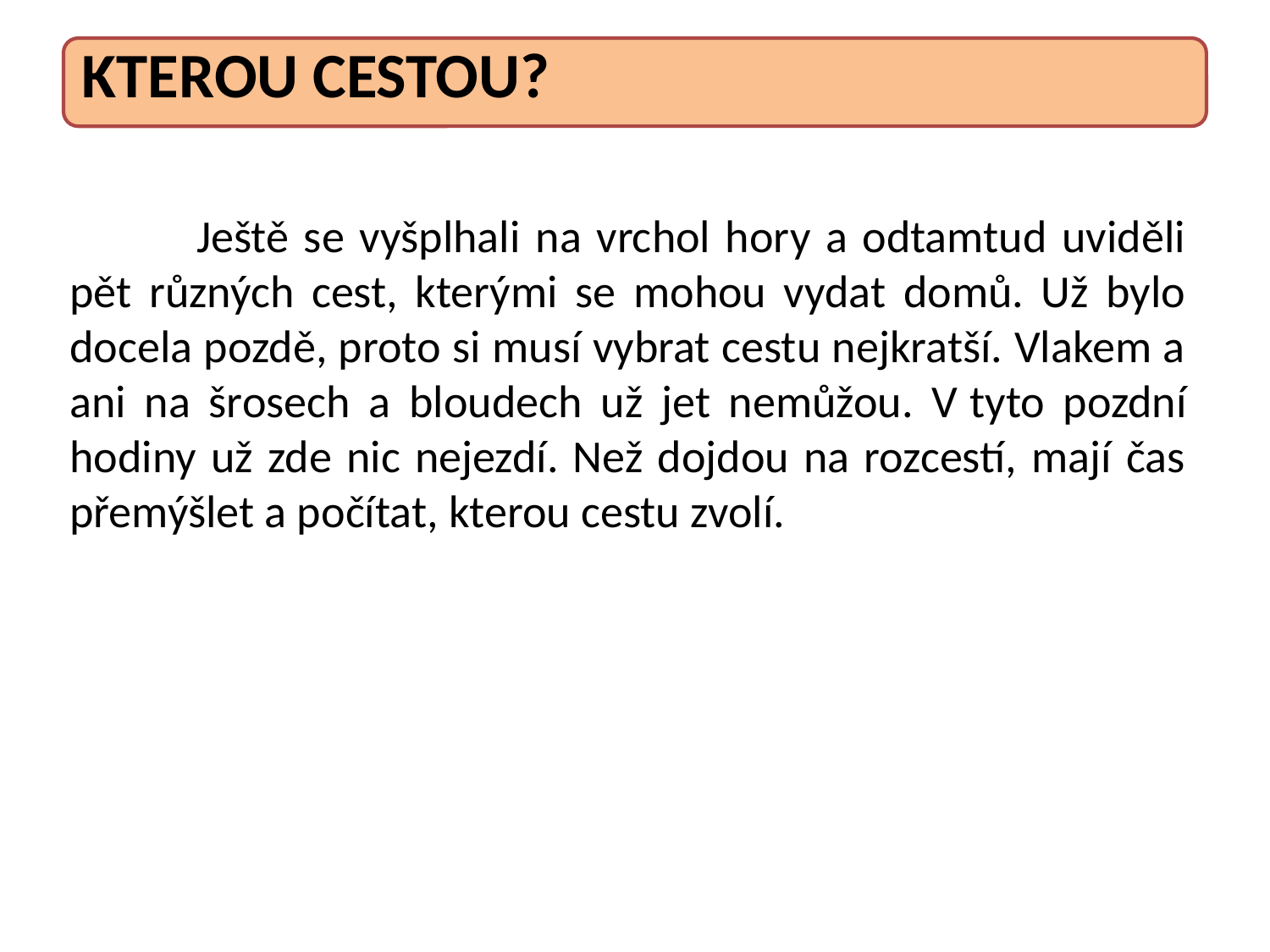

KTEROU CESTOU?

	Ještě se vyšplhali na vrchol hory a odtamtud uviděli pět různých cest, kterými se mohou vydat domů. Už bylo docela pozdě, proto si musí vybrat cestu nejkratší. Vlakem a ani na šrosech a bloudech už jet nemůžou. V tyto pozdní hodiny už zde nic nejezdí. Než dojdou na rozcestí, mají čas přemýšlet a počítat, kterou cestu zvolí.